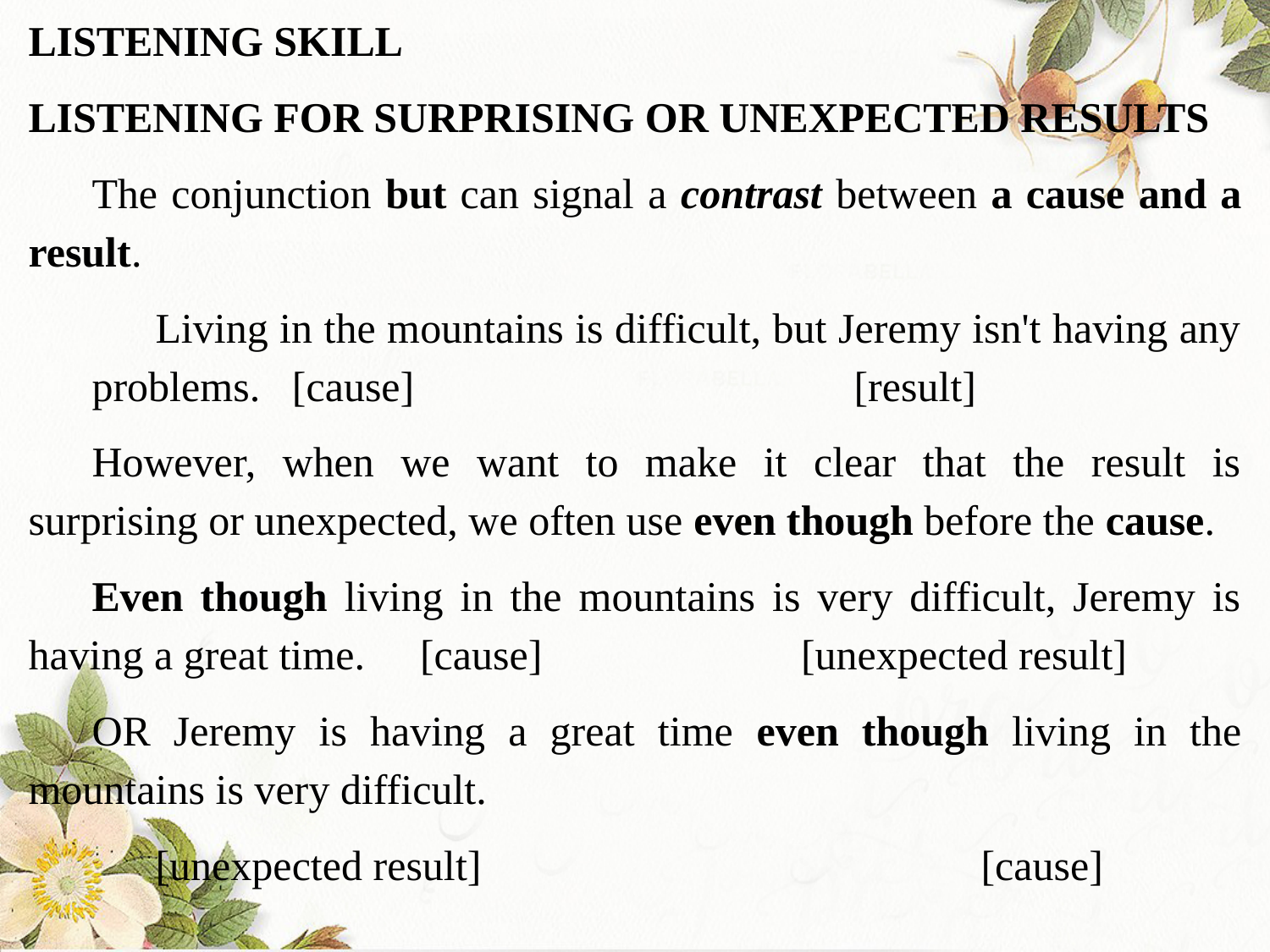

LISTENING SKILL
LISTENING FOR SURPRISING OR UNEXPECTED RESULTS
The conjunction but can signal a contrast between a cause and a result.
Living in the mountains is difficult, but Jeremy isn't having any problems.   [cause] 				[result]
However, when we want to make it clear that the result is surprising or unexpected, we often use even though before the cause.
Even though living in the mountains is very difficult, Jeremy is having a great time.	 [cause] 		 [unexpected result]
OR Jeremy is having a great time even though living in the mountains is very difficult.
[unexpected result] 				[cause]